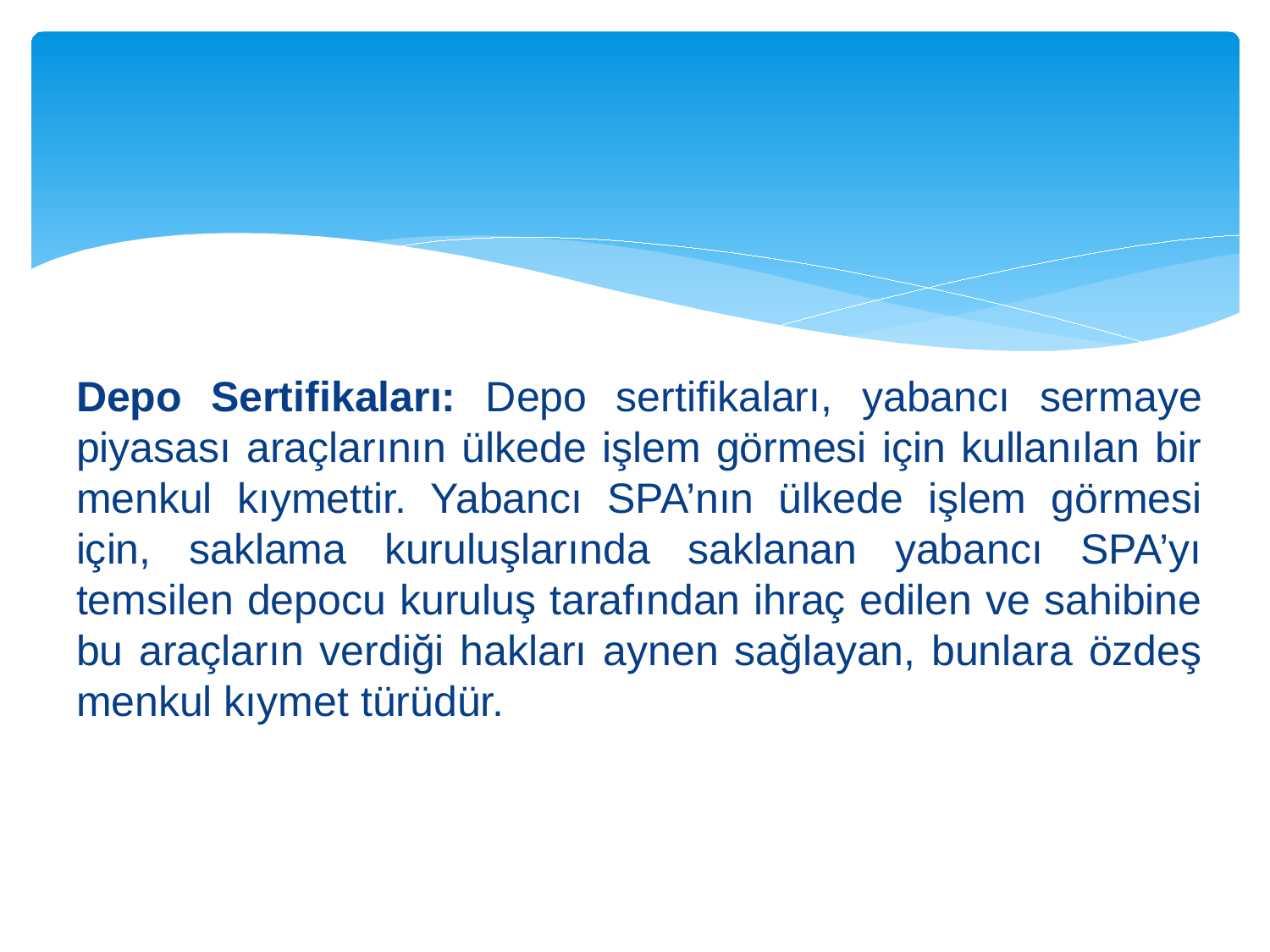

#

Depo Sertifikaları: Depo sertifikaları, yabancı sermaye piyasası araçlarının ülkede işlem görmesi için kullanılan bir menkul kıymettir. Yabancı SPA’nın ülkede işlem görmesi için, saklama kuruluşlarında saklanan yabancı SPA’yı temsilen depocu kuruluş tarafından ihraç edilen ve sahibine bu araçların verdiği hakları aynen sağlayan, bunlara özdeş menkul kıymet türüdür.